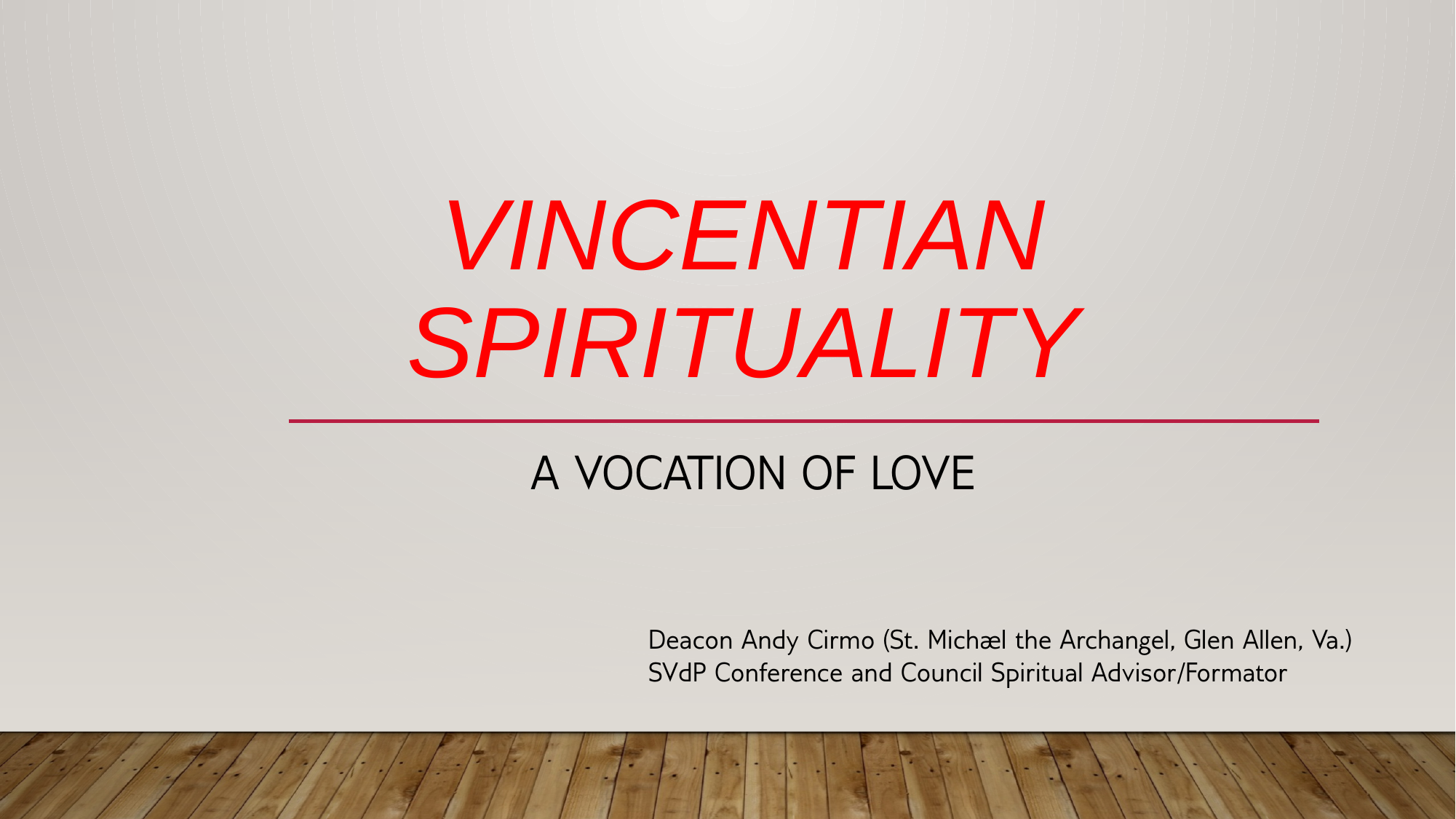

# VINCENTIAN SPIRITUALITY
A VOCATION OF LOVE
Deacon Andy Cirmo (St. Michael the Archangel, Glen Allen, Va.)
SVdP Conference and Council Spiritual Advisor/Formator